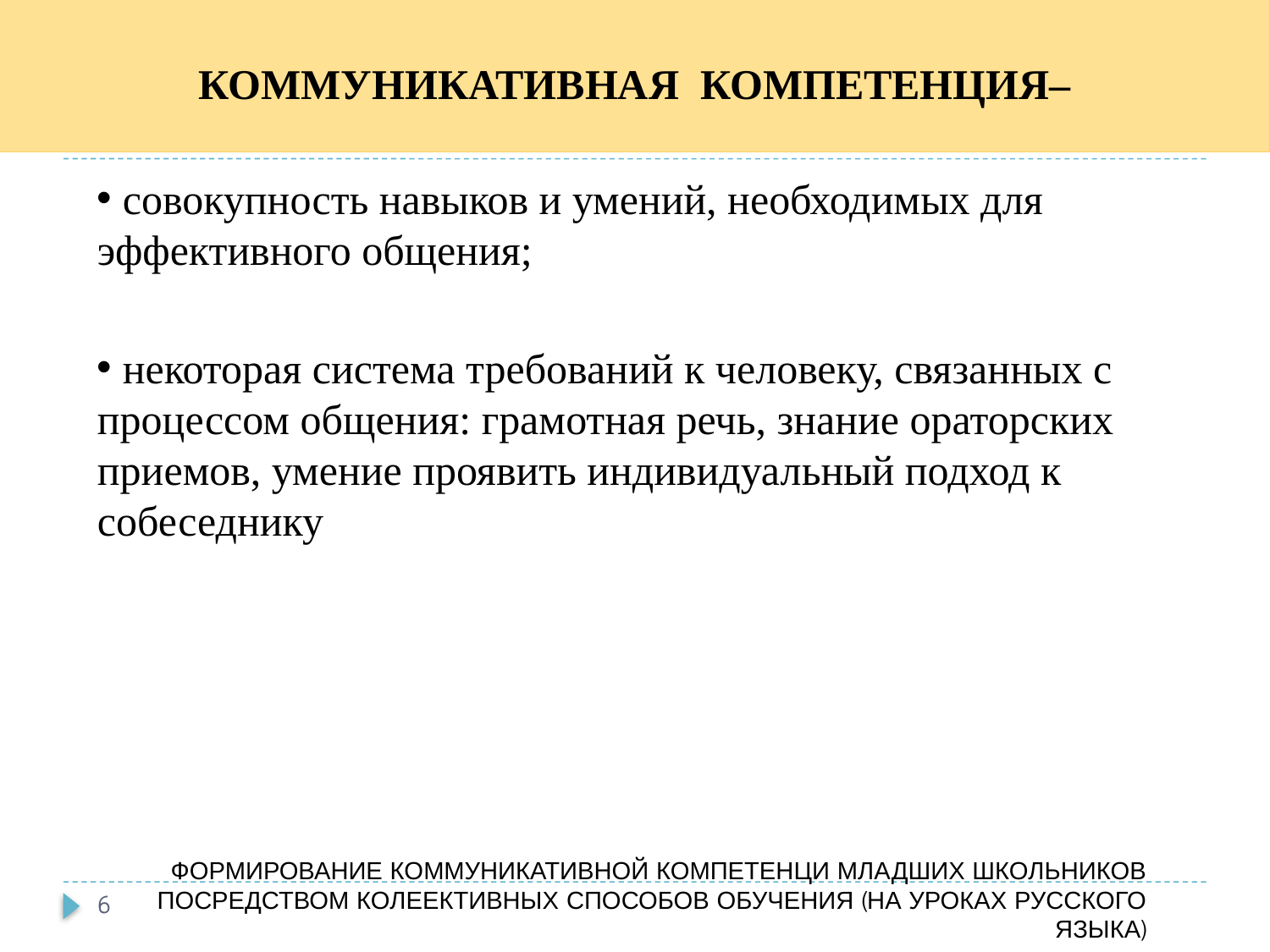

КОММУНИКАТИВНАЯ  КОМПЕТЕНЦИЯ–

 совокупность навыков и умений, необходимых для эффективного общения;

 некоторая система требований к человеку, связанных с процессом общения: грамотная речь, знание ораторских приемов, умение проявить индивидуальный подход к собеседнику
ФОРМИРОВАНИЕ КОММУНИКАТИВНОЙ КОМПЕТЕНЦИ МЛАДШИХ ШКОЛЬНИКОВ ПОСРЕДСТВОМ КОЛЕЕКТИВНЫХ СПОСОБОВ ОБУЧЕНИЯ (НА УРОКАХ РУССКОГО ЯЗЫКА)
6